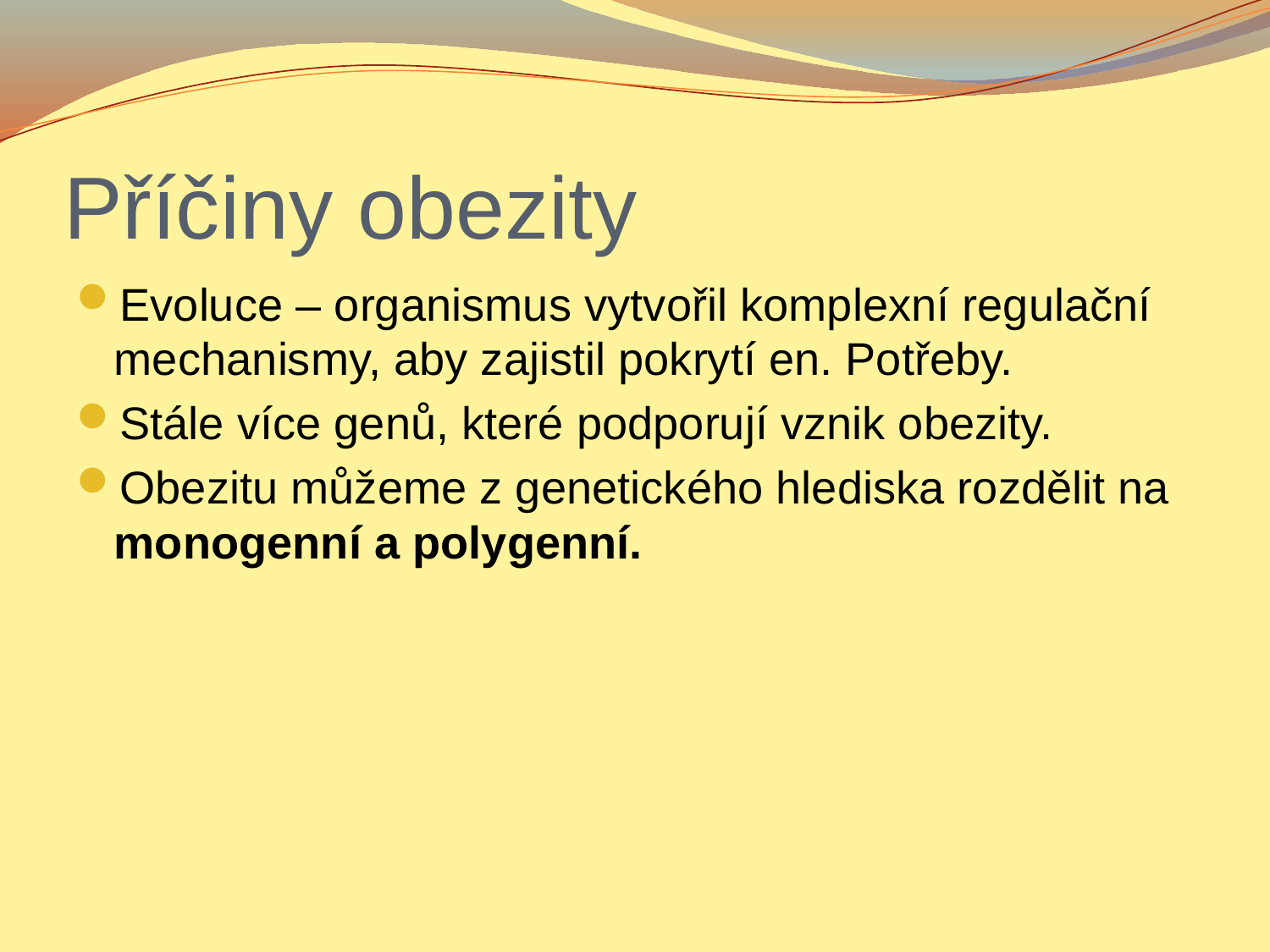

# Příčiny obezity
Evoluce – organismus vytvořil komplexní regulační mechanismy, aby zajistil pokrytí en. Potřeby.
Stále více genů, které podporují vznik obezity.
Obezitu můžeme z genetického hlediska rozdělit na monogenní a polygenní.